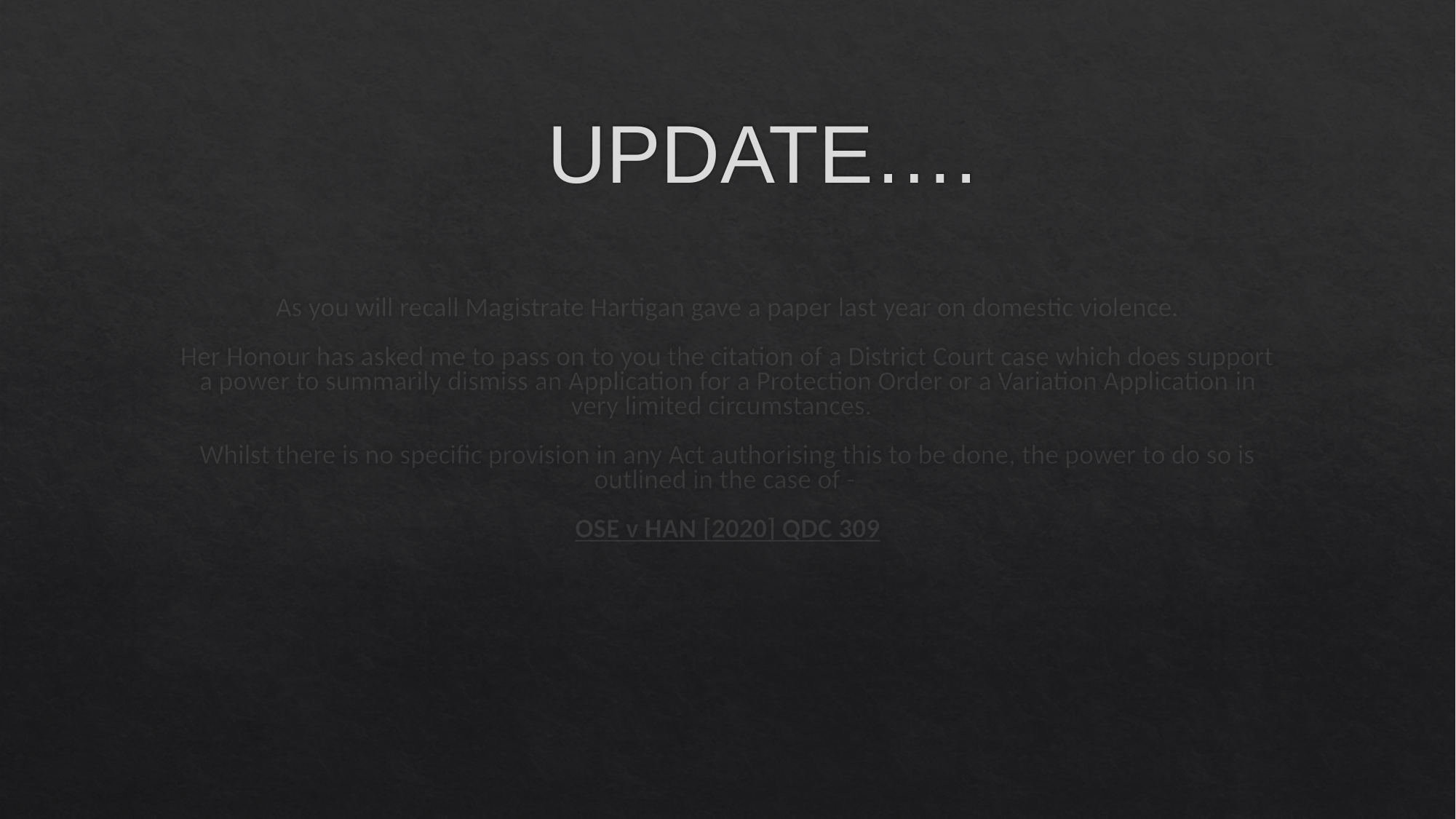

# UPDATE….
As you will recall Magistrate Hartigan gave a paper last year on domestic violence.
 
Her Honour has asked me to pass on to you the citation of a District Court case which does support a power to summarily dismiss an Application for a Protection Order or a Variation Application in very limited circumstances.  
 
Whilst there is no specific provision in any Act authorising this to be done, the power to do so is outlined in the case of - 
 
OSE v HAN [2020] QDC 309